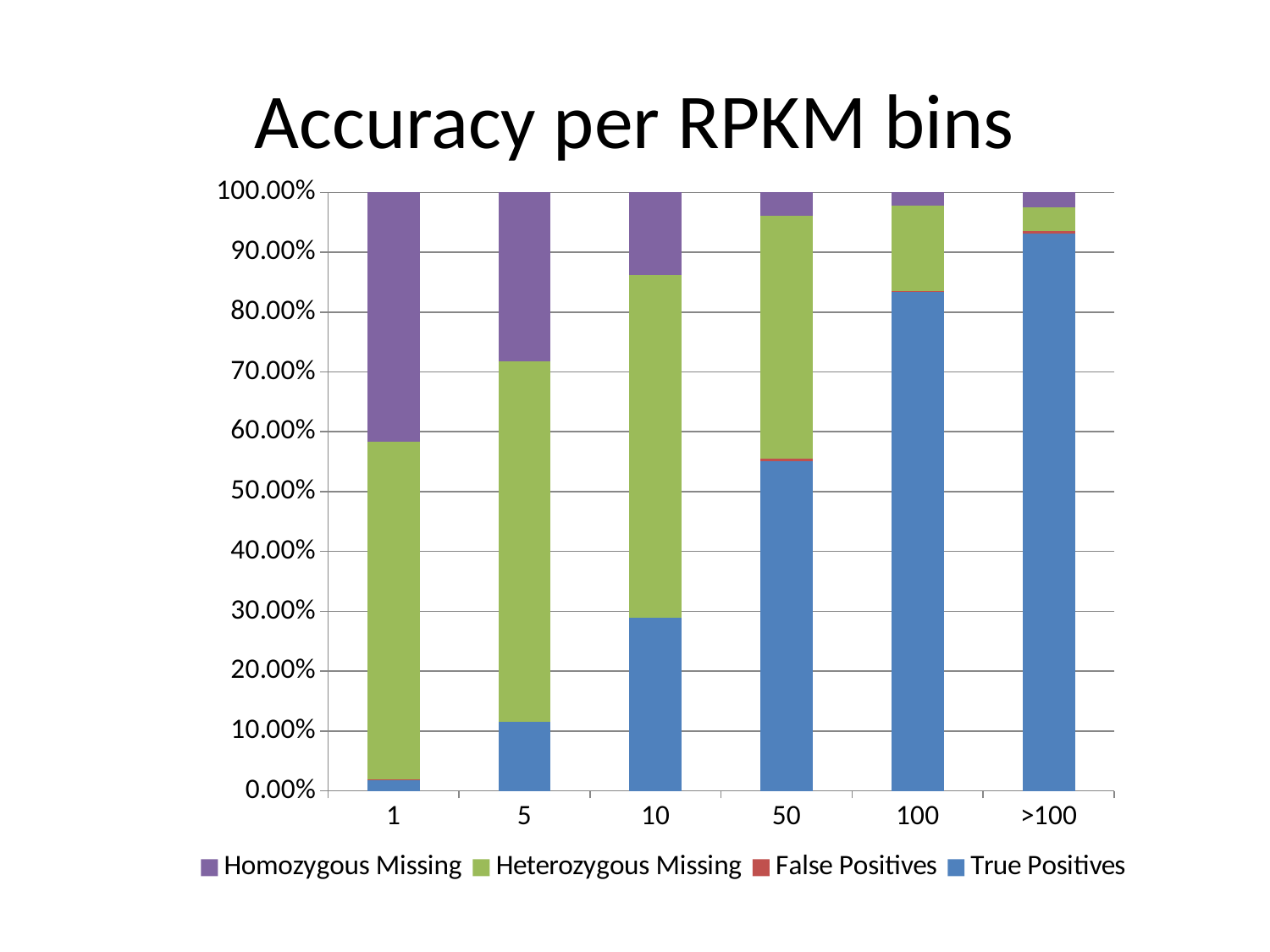

# Accuracy per RPKM bins

### Chart

| Category | True Positives | False Positives | Heterozygous Missing | Homozygous Missing |
|---|---|---|---|---|
| 1 | 0.01918604651162791 | 0.0005813953488372107 | 0.5633720930232559 | 0.41686046511628005 |
| 5 | 0.11461067366579178 | 0.0 | 0.6027996500437469 | 0.28258967629046466 |
| 10 | 0.28991060025542853 | 0.0 | 0.5721583652618135 | 0.13793103448275895 |
| 50 | 0.5506329113924051 | 0.0049226441631504934 | 0.404711673699016 | 0.03973277074542904 |
| 100 | 0.8335135135135145 | 0.001081081081081083 | 0.14270270270270274 | 0.02270270270270275 |
| >100 | 0.9304878048780485 | 0.004878048780487823 | 0.04024390243902438 | 0.024390243902439025 |